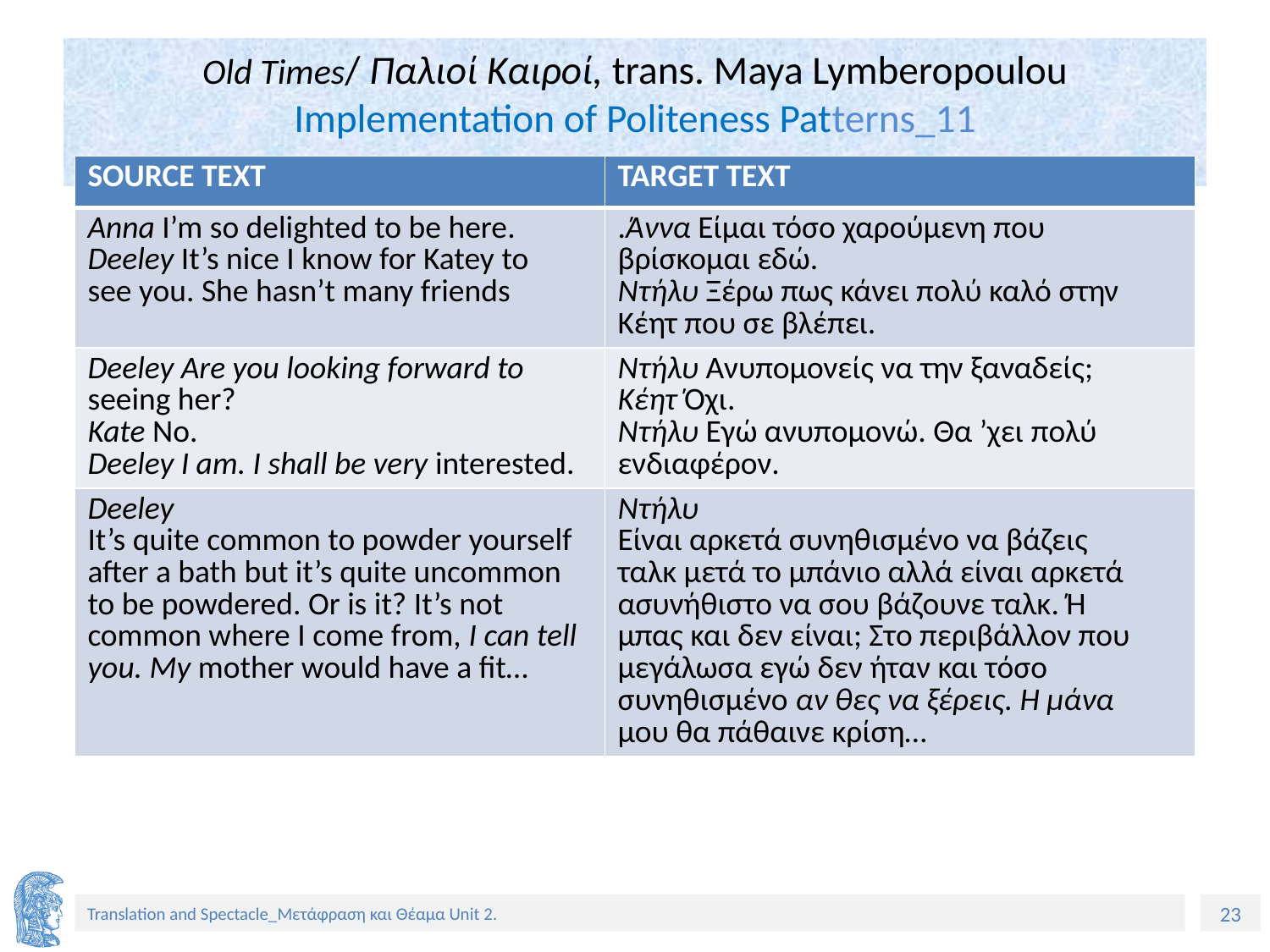

# Old Times/ Παλιοί Καιροί, trans. Μaya Lymberopoulou Implementation of Politeness Patterns_11
| SOURCE TEXT | TARGET TEXT |
| --- | --- |
| Anna I’m so delighted to be here. Deeley It’s nice I know for Katey to see you. She hasn’t many friends | .Άννα Είμαι τόσο χαρούμενη που βρίσκομαι εδώ. Ντήλυ Ξέρω πως κάνει πολύ καλό στην Κέητ που σε βλέπει. |
| Deeley Are you looking forward to seeing her? Kate No. Deeley I am. I shall be very interested. | Ντήλυ Ανυπομονείς να την ξαναδείς; Κέητ Όχι. Ντήλυ Εγώ ανυπομονώ. Θα ’χει πολύ ενδιαφέρον. |
| Deeley It’s quite common to powder yourself after a bath but it’s quite uncommon to be powdered. Or is it? It’s not common where I come from, I can tell you. My mother would have a fit… | Ντήλυ Είναι αρκετά συνηθισμένο να βάζεις ταλκ μετά το μπάνιο αλλά είναι αρκετά ασυνήθιστο να σου βάζουνε ταλκ. Ή μπας και δεν είναι; Στο περιβάλλον που μεγάλωσα εγώ δεν ήταν και τόσο συνηθισμένο αν θες να ξέρεις. Η μάνα μου θα πάθαινε κρίση… |